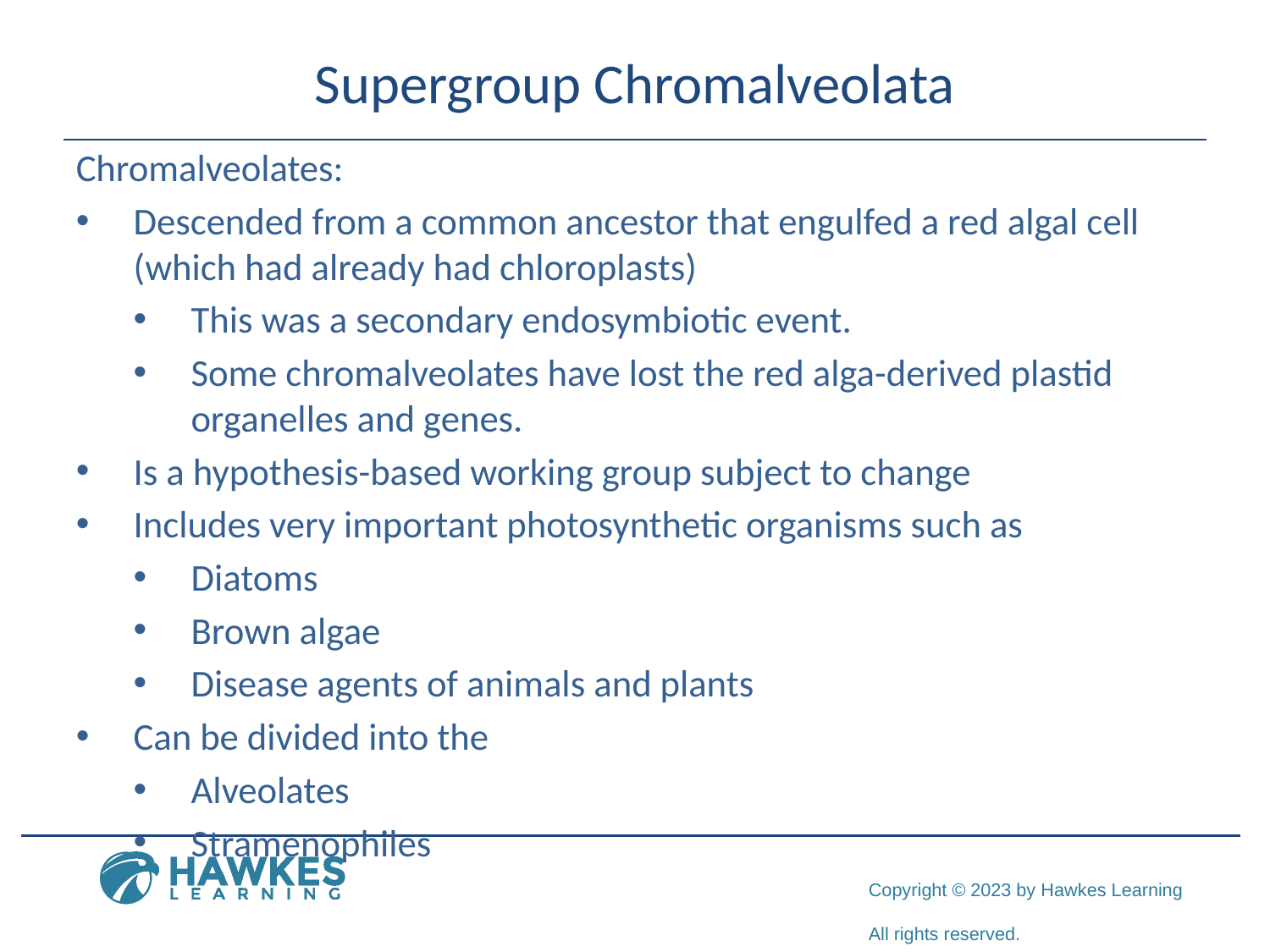

# Supergroup Chromalveolata
Chromalveolates:
Descended from a common ancestor that engulfed a red algal cell (which had already had chloroplasts)
This was a secondary endosymbiotic event.
Some chromalveolates have lost the red alga-derived plastid organelles and genes.
Is a hypothesis-based working group subject to change
Includes very important photosynthetic organisms such as
Diatoms
Brown algae
Disease agents of animals and plants
Can be divided into the
Alveolates
Stramenophiles